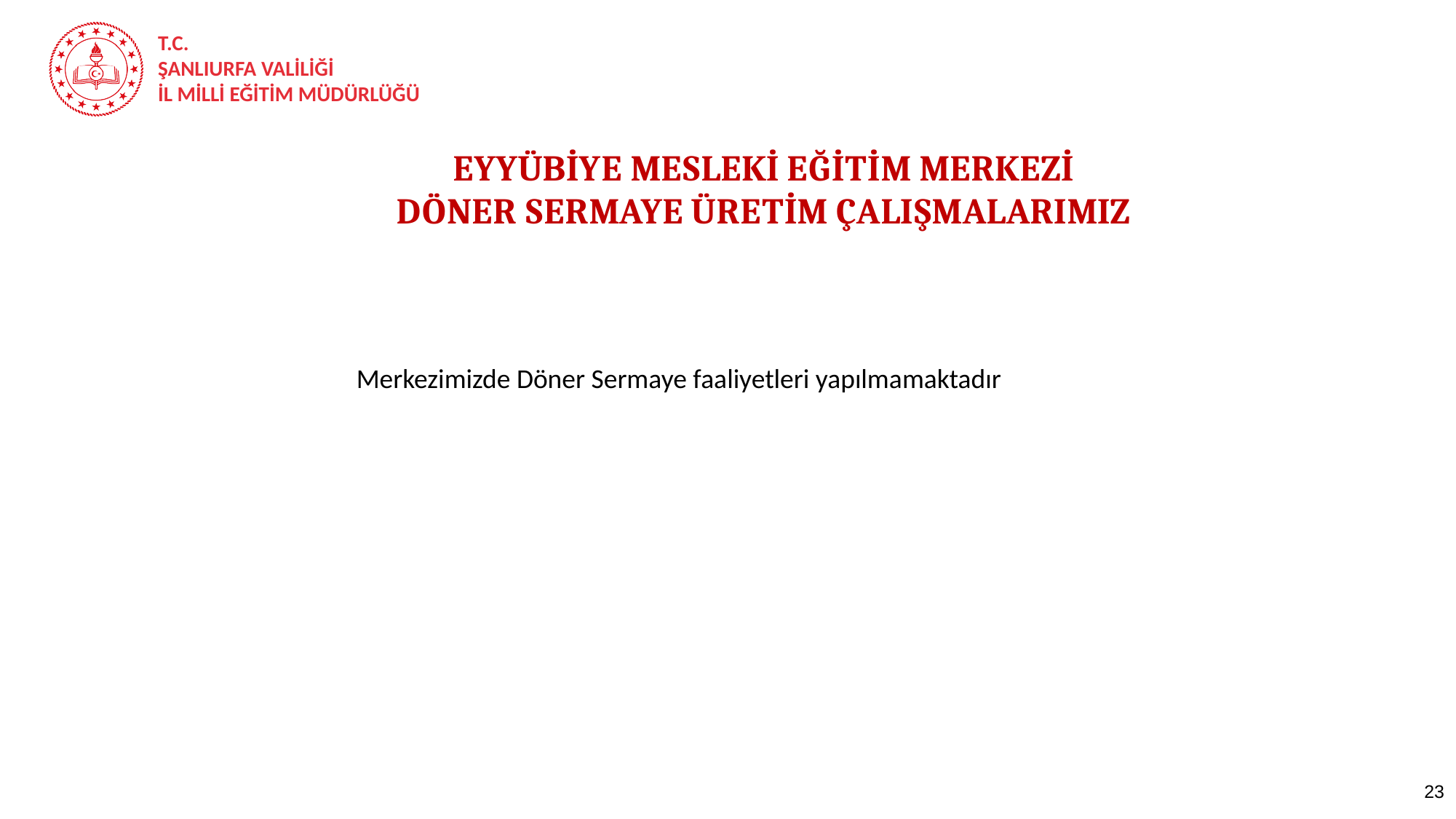

EYYÜBİYE MESLEKİ EĞİTİM MERKEZİ
DÖNER SERMAYE ÜRETİM ÇALIŞMALARIMIZ
Merkezimizde Döner Sermaye faaliyetleri yapılmamaktadır